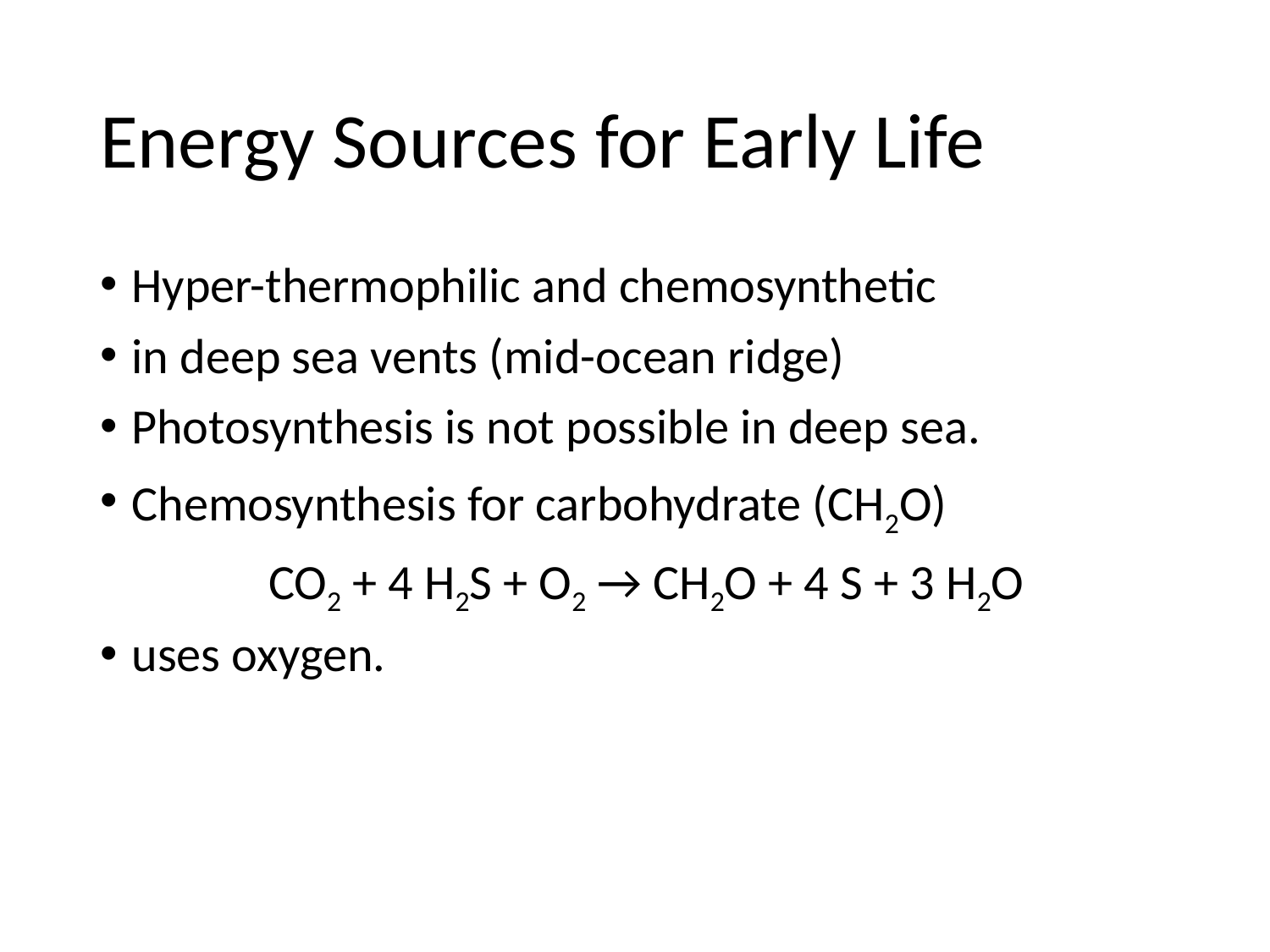

# Energy Sources for Early Life
Hyper-thermophilic and chemosynthetic
in deep sea vents (mid-ocean ridge)
Photosynthesis is not possible in deep sea.
Chemosynthesis for carbohydrate (CH2O)
  CO2 + 4 H2S + O2 → CH2O + 4 S + 3 H2O
uses oxygen.